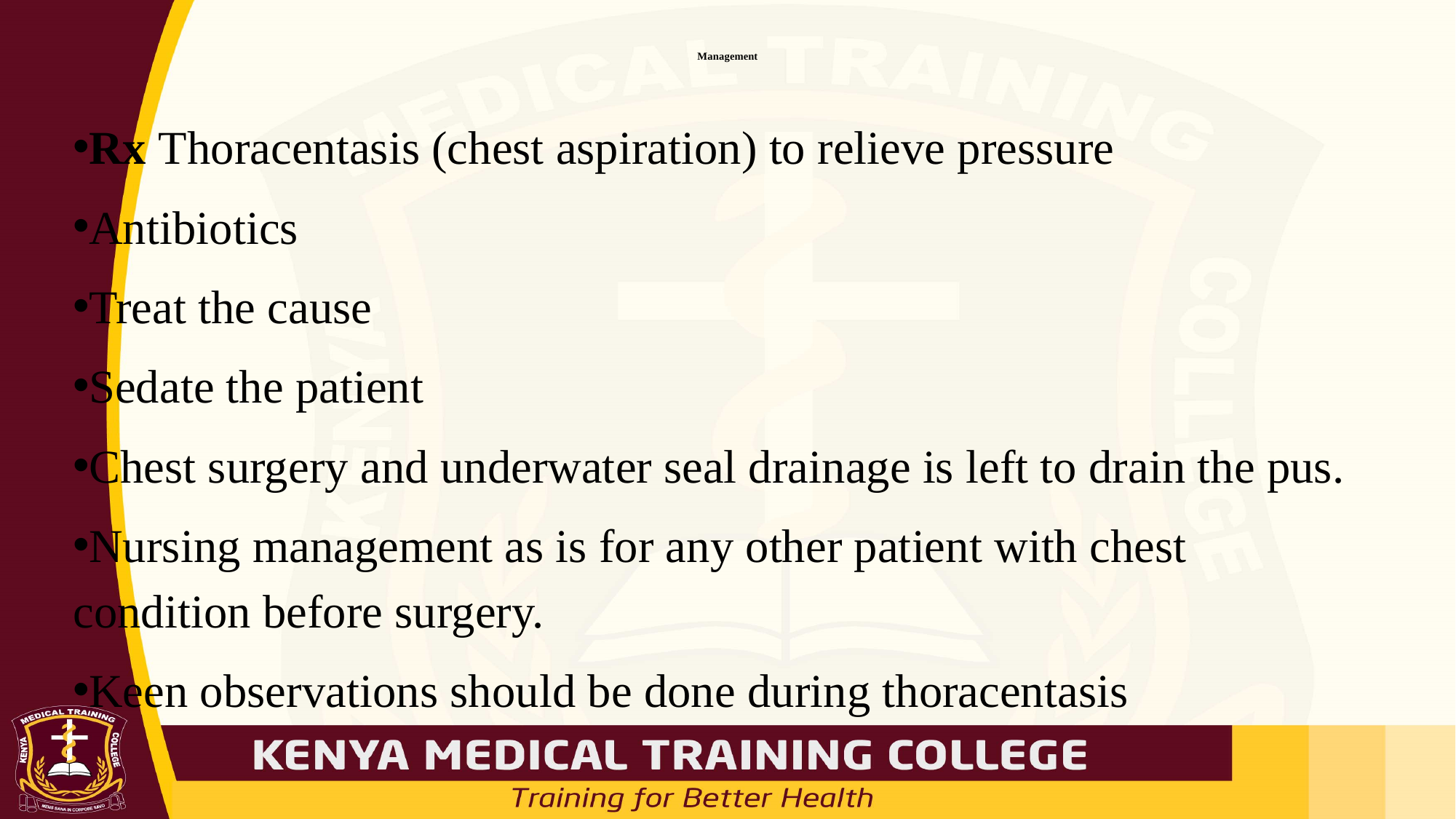

# Management
Rx Thoracentasis (chest aspiration) to relieve pressure
Antibiotics
Treat the cause
Sedate the patient
Chest surgery and underwater seal drainage is left to drain the pus.
Nursing management as is for any other patient with chest condition before surgery.
Keen observations should be done during thoracentasis